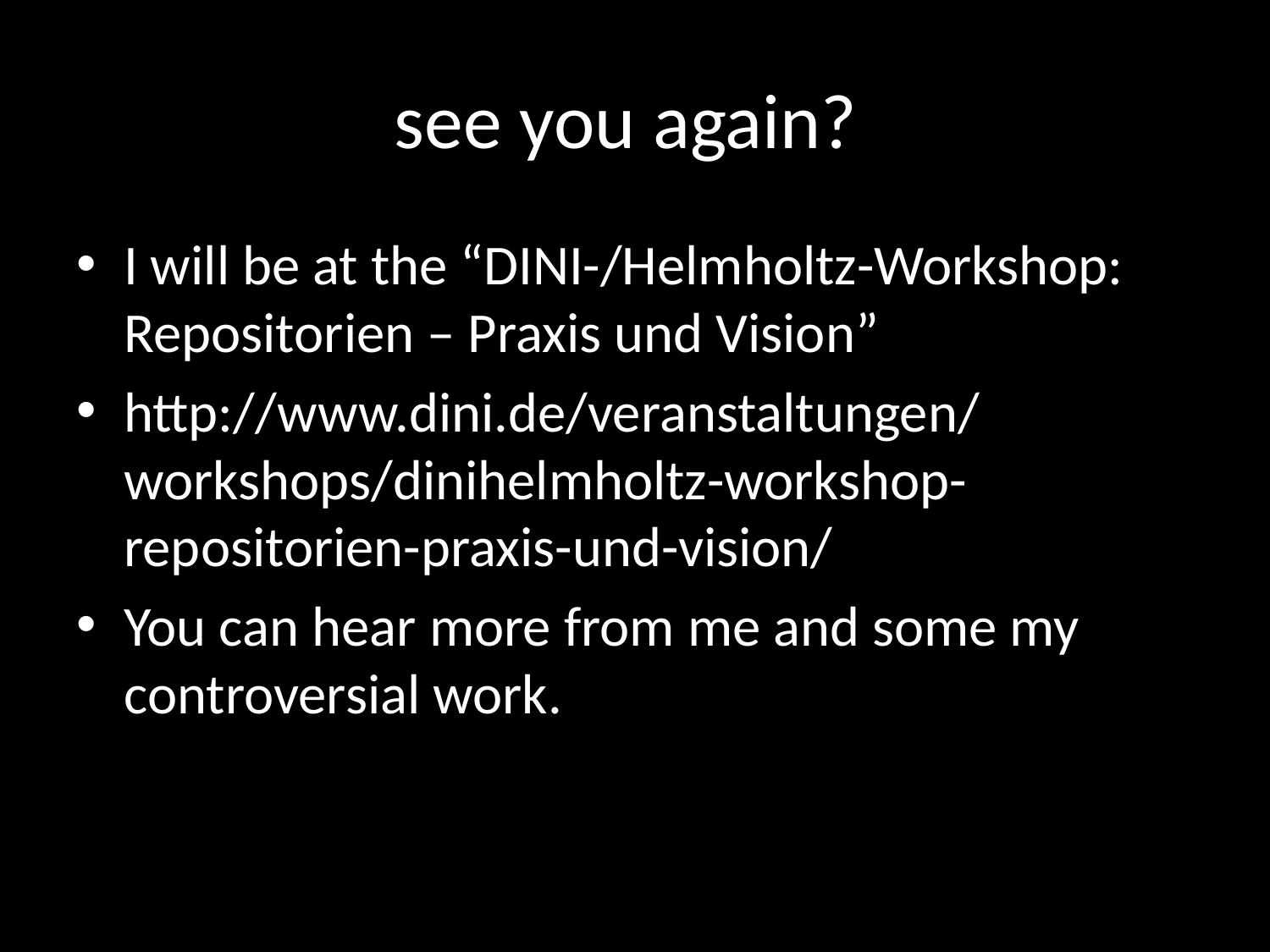

# see you again?
I will be at the “DINI-/Helmholtz-Workshop: Repositorien – Praxis und Vision”
http://www.dini.de/veranstaltungen/workshops/dinihelmholtz-workshop-repositorien-praxis-und-vision/
You can hear more from me and some my controversial work.